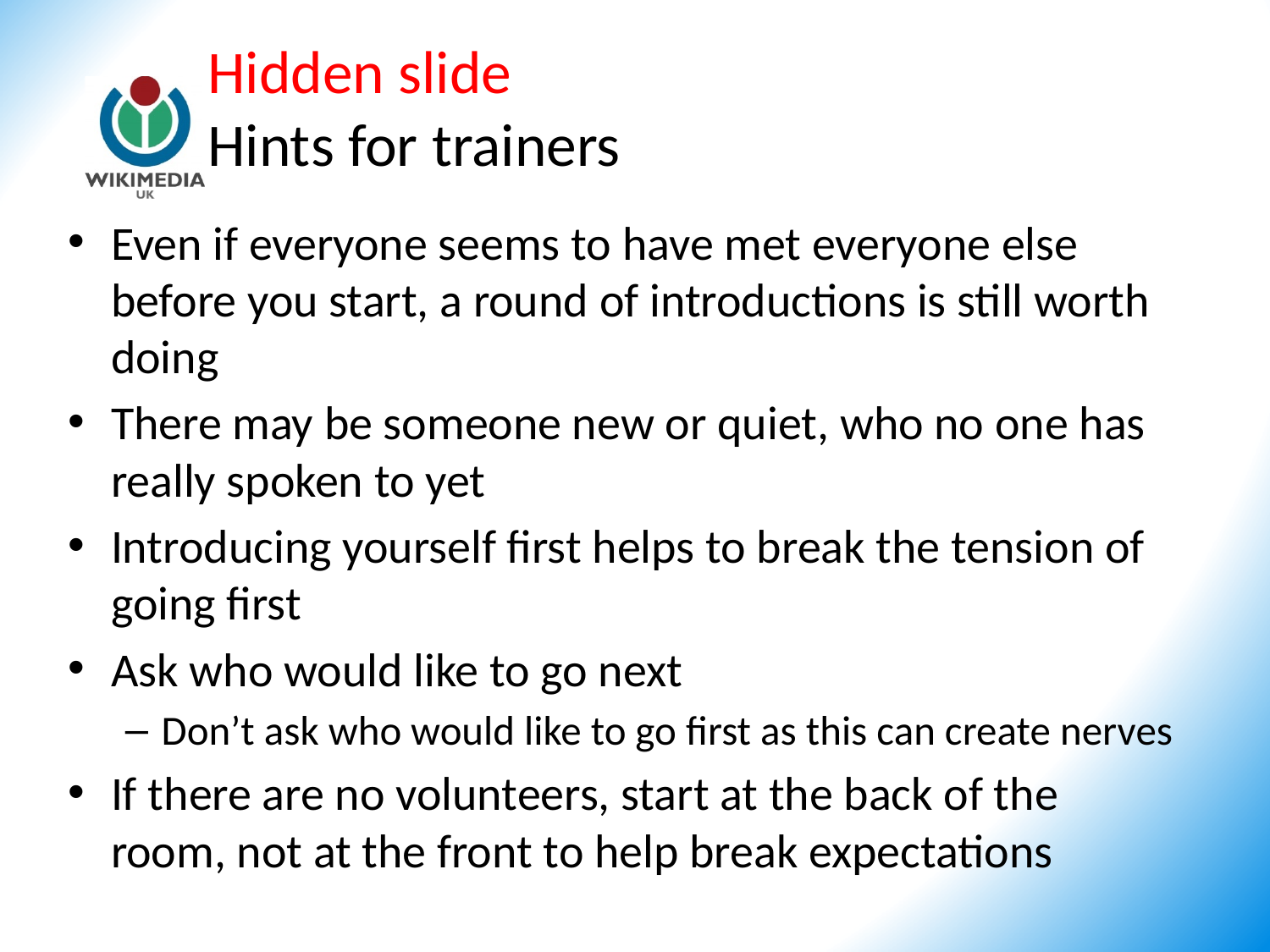

# Hidden slide Hints for trainers
Even if everyone seems to have met everyone else before you start, a round of introductions is still worth doing
There may be someone new or quiet, who no one has really spoken to yet
Introducing yourself first helps to break the tension of going first
Ask who would like to go next
Don’t ask who would like to go first as this can create nerves
If there are no volunteers, start at the back of the room, not at the front to help break expectations